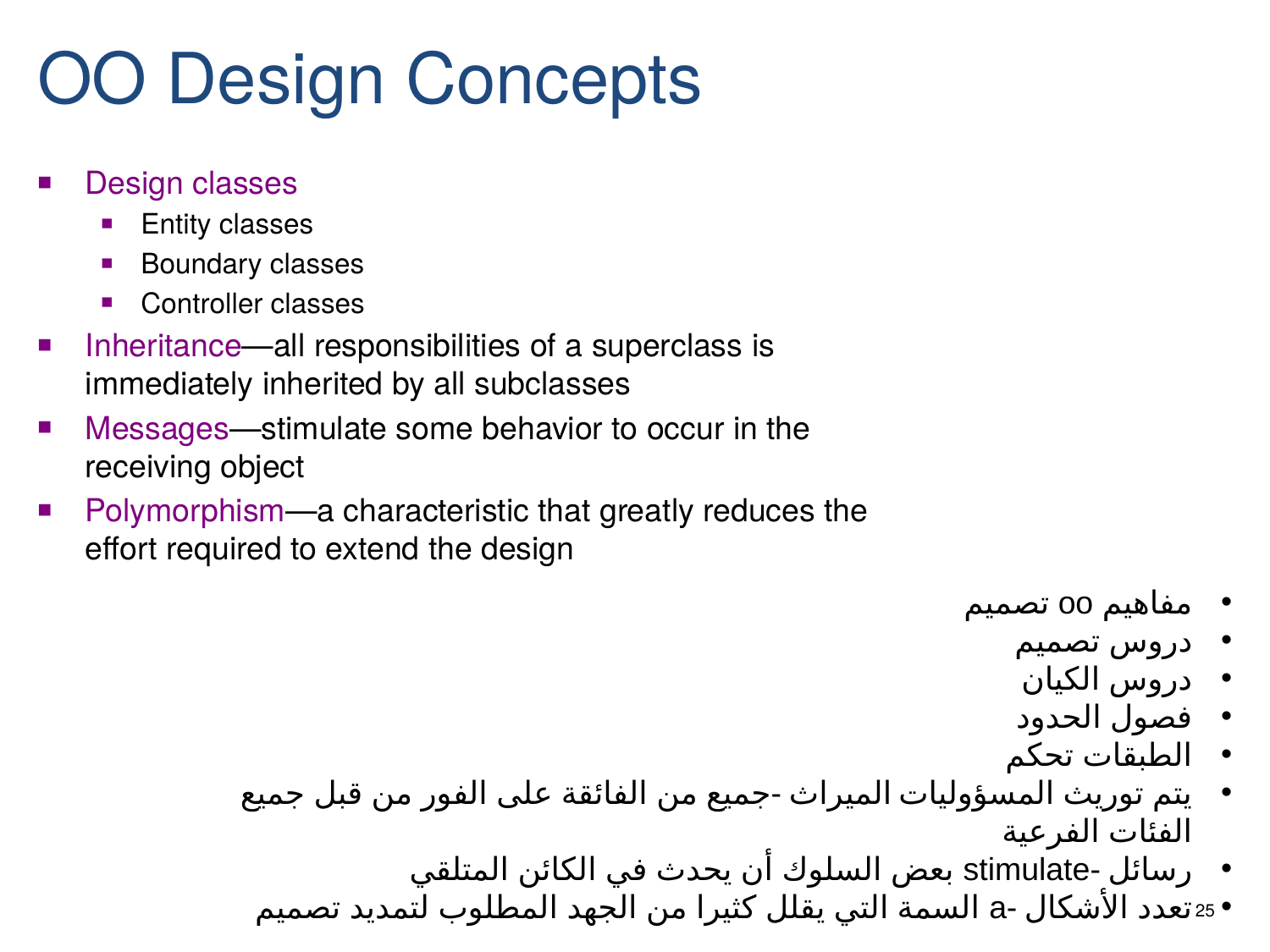

# OO Design Concepts
Design classes
Entity classes
Boundary classes
Controller classes
Inheritance—all responsibilities of a superclass is immediately inherited by all subclasses
Messages—stimulate some behavior to occur in the receiving object
Polymorphism—a characteristic that greatly reduces the effort required to extend the design
مفاهيم oo تصميم
دروس تصميم
دروس الكيان
فصول الحدود
الطبقات تحكم
يتم توريث المسؤوليات الميراث -جميع من الفائقة على الفور من قبل جميع الفئات الفرعية
رسائل -stimulate بعض السلوك أن يحدث في الكائن المتلقي
تعدد الأشكال -a السمة التي يقلل كثيرا من الجهد المطلوب لتمديد تصميم
25